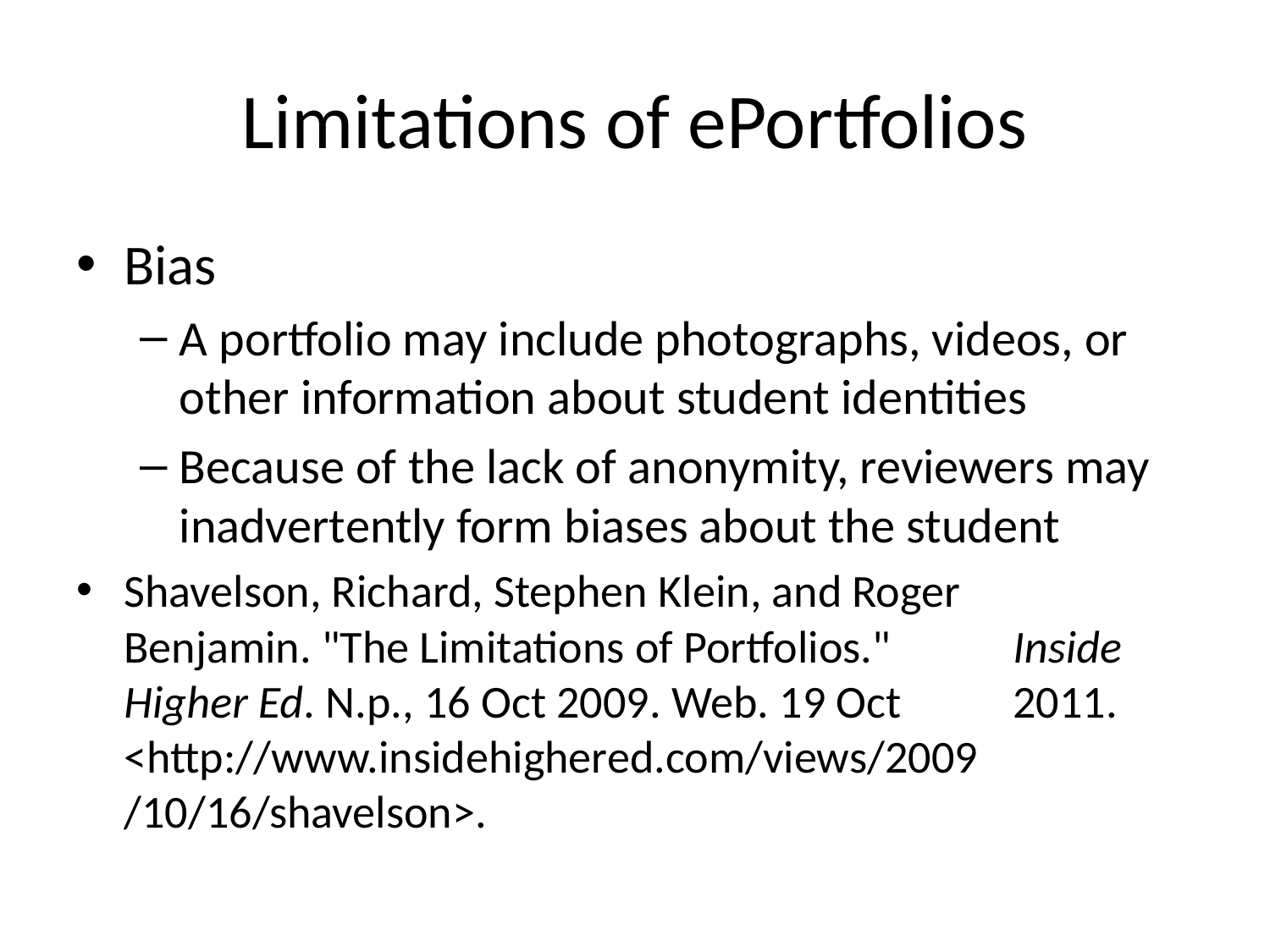

# Limitations of ePortfolios
Bias
A portfolio may include photographs, videos, or other information about student identities
Because of the lack of anonymity, reviewers may inadvertently form biases about the student
Shavelson, Richard, Stephen Klein, and Roger 	Benjamin. "The Limitations of Portfolios." 	Inside Higher Ed. N.p., 16 Oct 2009. Web. 19 Oct 	2011. <http://www.insidehighered.com/views/2009	/10/16/shavelson>.